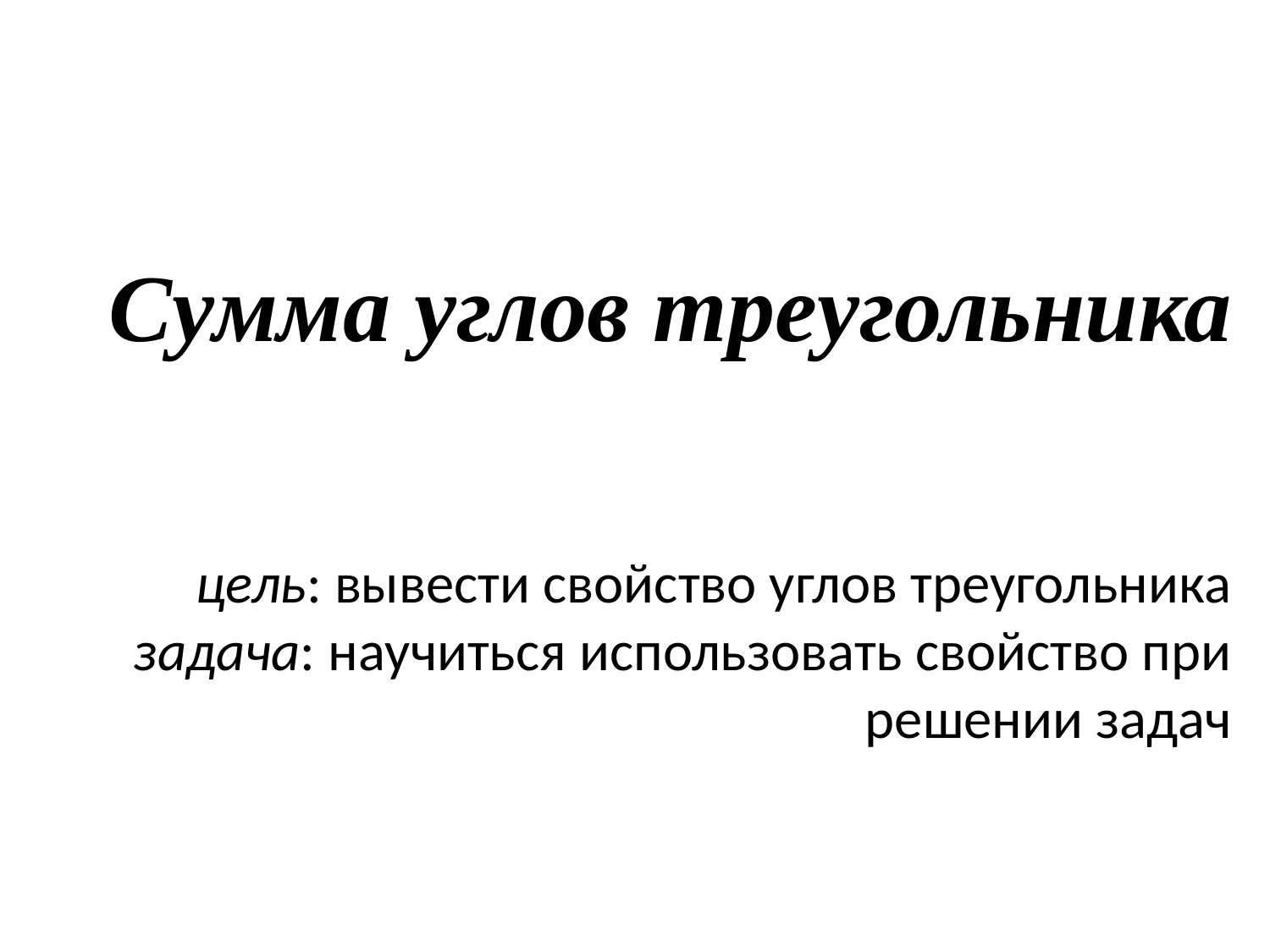

# Сумма углов треугольника цель: вывести свойство углов треугольника задача: научиться использовать свойство при решении задач